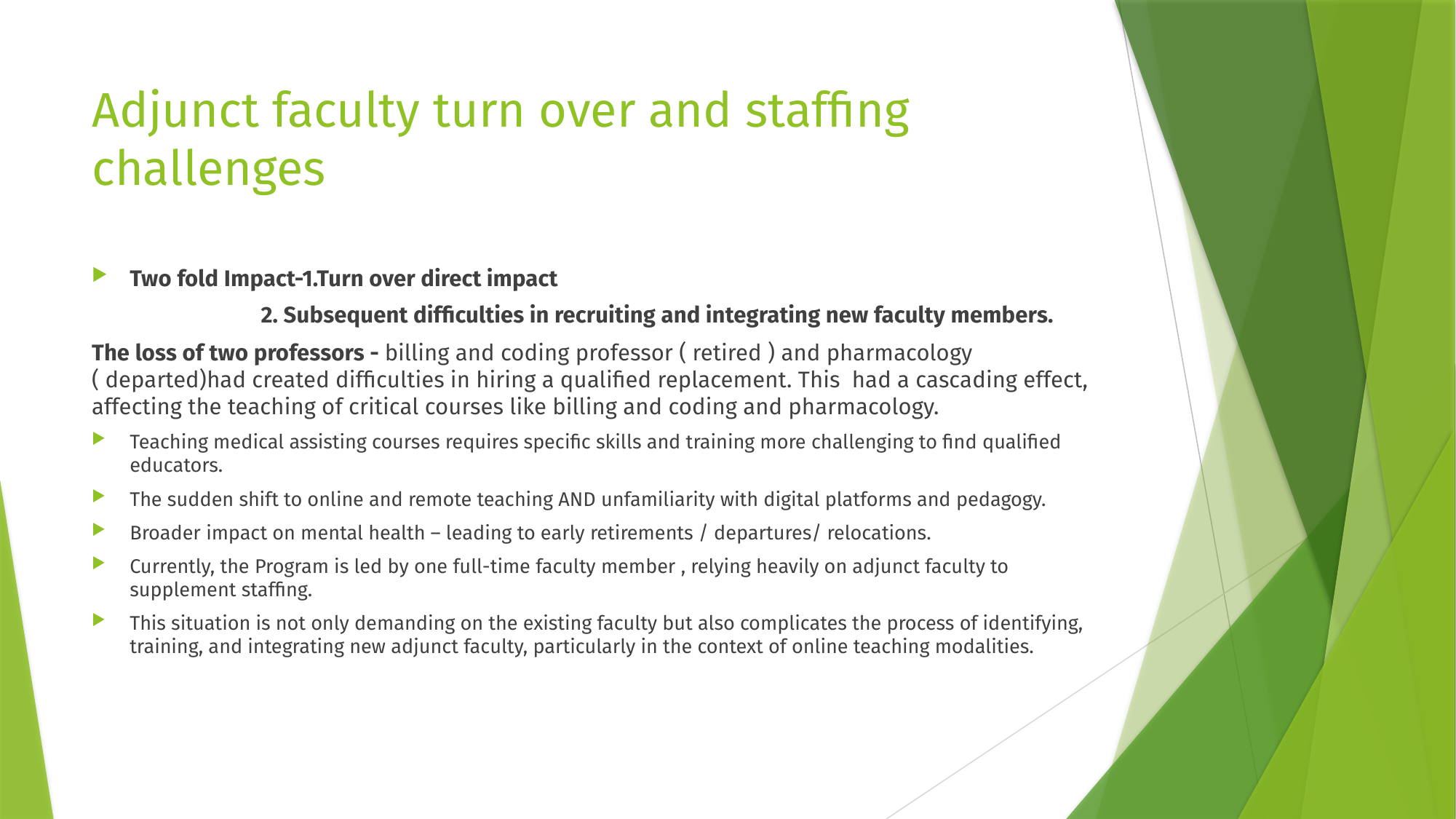

# Adjunct faculty turn over and staffing challenges
Two fold Impact-1.Turn over direct impact
                               2. Subsequent difficulties in recruiting and integrating new faculty members.
The loss of two professors - billing and coding professor ( retired ) and pharmacology ( departed)had created difficulties in hiring a qualified replacement. This  had a cascading effect, affecting the teaching of critical courses like billing and coding and pharmacology.
Teaching medical assisting courses requires specific skills and training more challenging to find qualified educators.
The sudden shift to online and remote teaching AND unfamiliarity with digital platforms and pedagogy.
Broader impact on mental health – leading to early retirements / departures/ relocations.
Currently, the Program is led by one full-time faculty member , relying heavily on adjunct faculty to supplement staffing.
This situation is not only demanding on the existing faculty but also complicates the process of identifying, training, and integrating new adjunct faculty, particularly in the context of online teaching modalities.